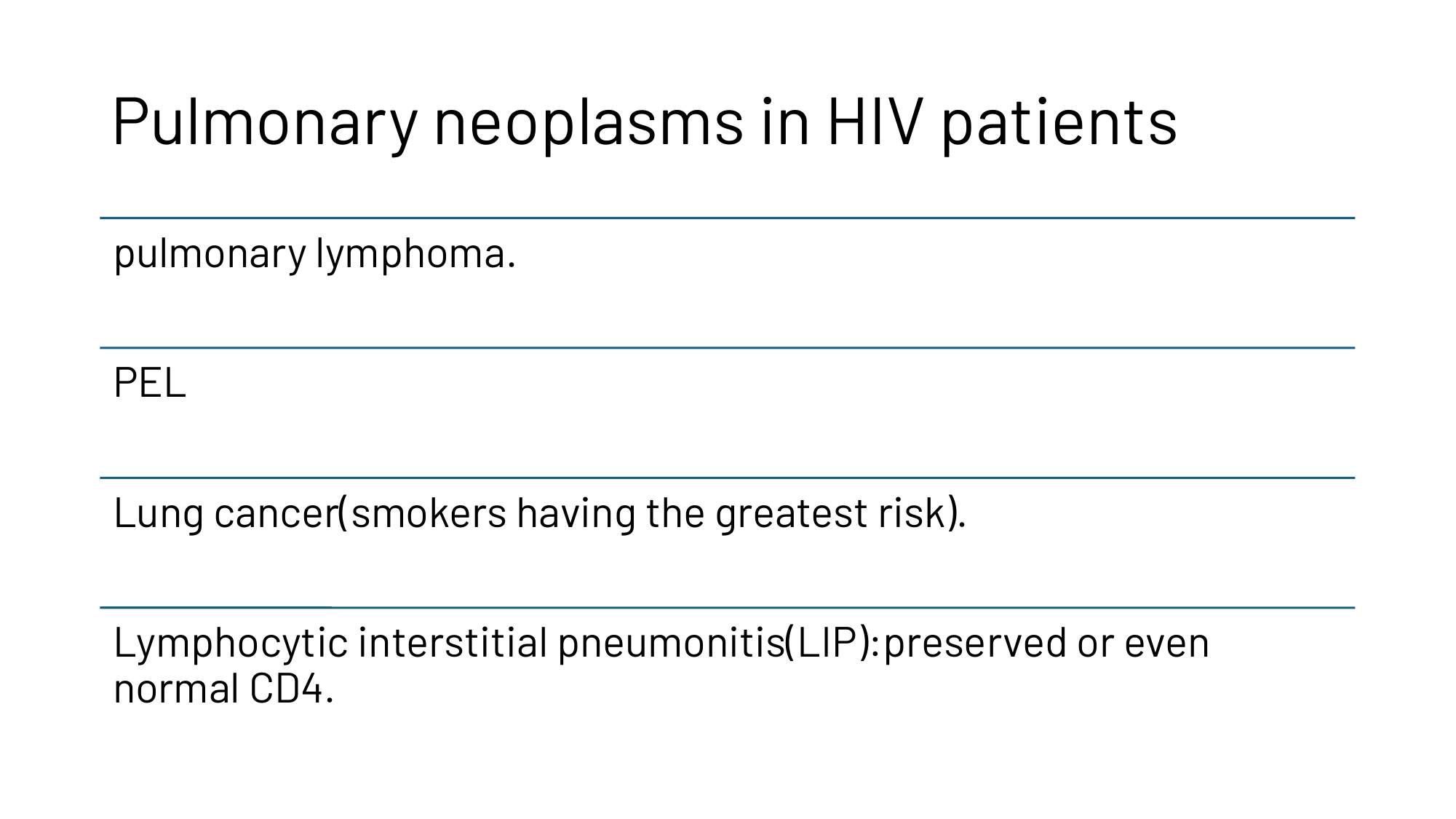

# Pulmonary neoplasms in HIV patients
pulmonary lymphoma.
PEL
Lung cancer(smokers having the greatest risk).
Lymphocytic interstitial pneumonitis(LIP):preserved or even normal CD4.